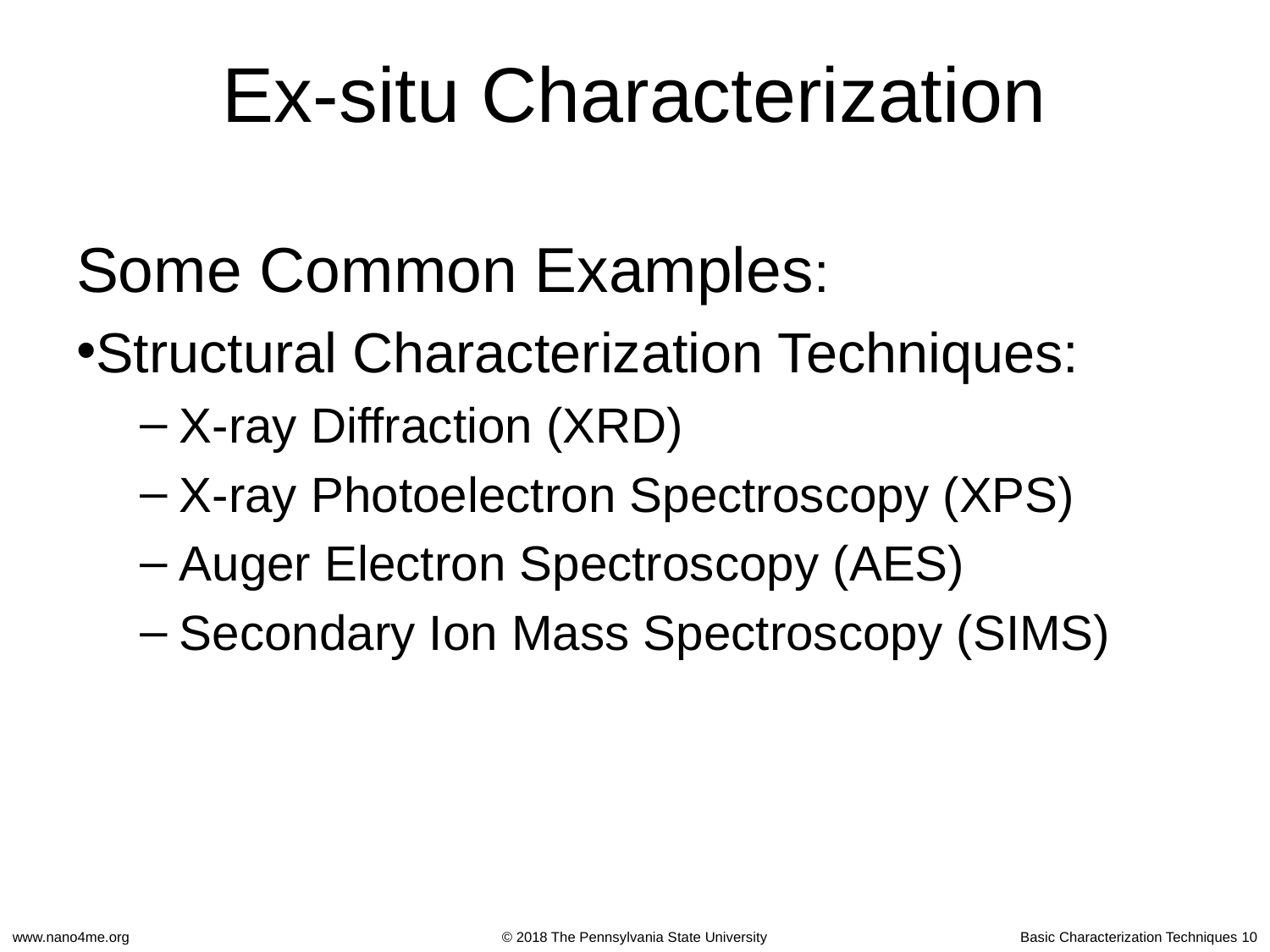

# Ex-situ Characterization
Some Common Examples:
Structural Characterization Techniques:
X-ray Diffraction (XRD)
X-ray Photoelectron Spectroscopy (XPS)
Auger Electron Spectroscopy (AES)
Secondary Ion Mass Spectroscopy (SIMS)